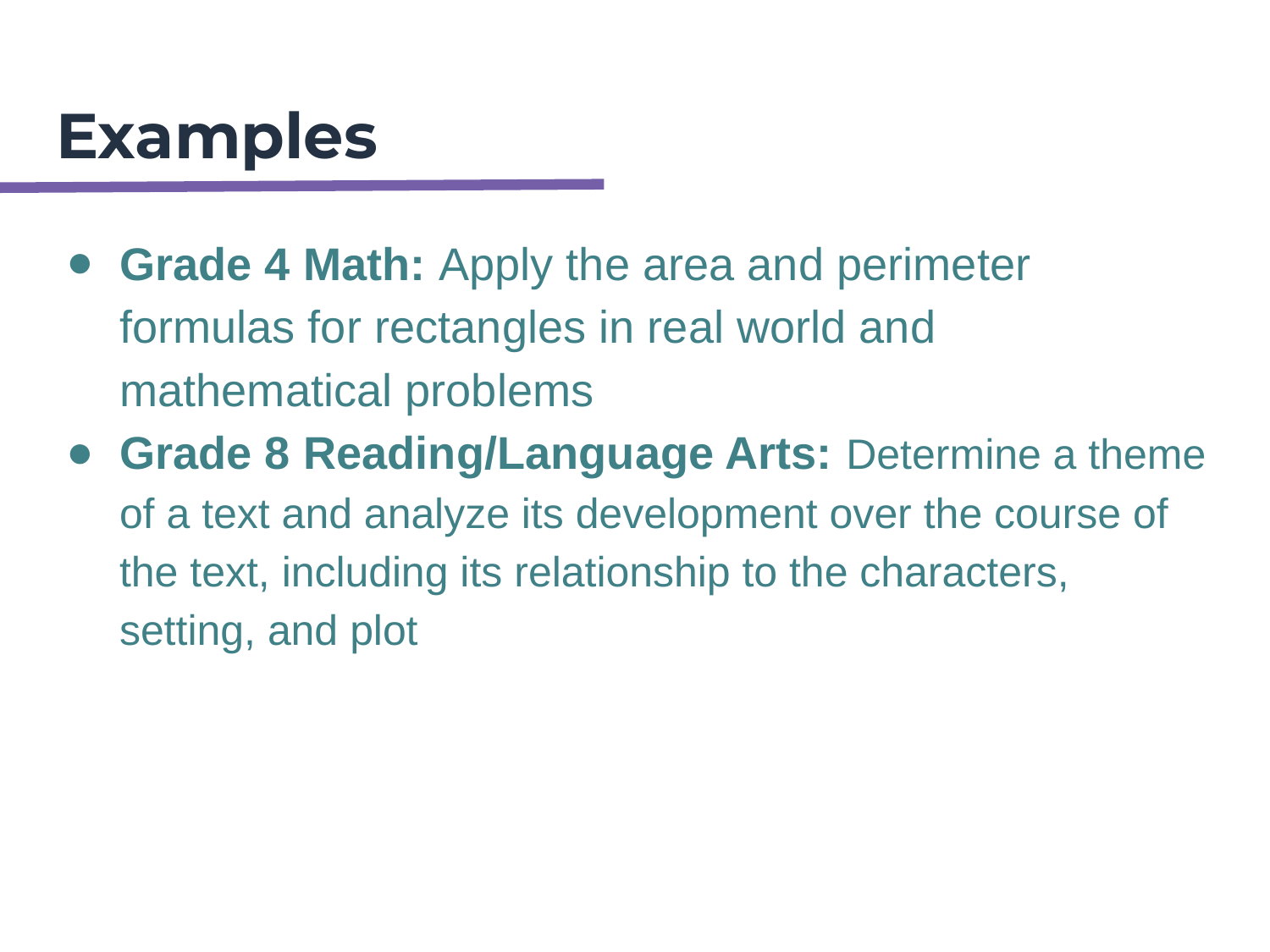

# Examples
Grade 4 Math: Apply the area and perimeter formulas for rectangles in real world and mathematical problems
Grade 8 Reading/Language Arts: Determine a theme of a text and analyze its development over the course of the text, including its relationship to the characters, setting, and plot